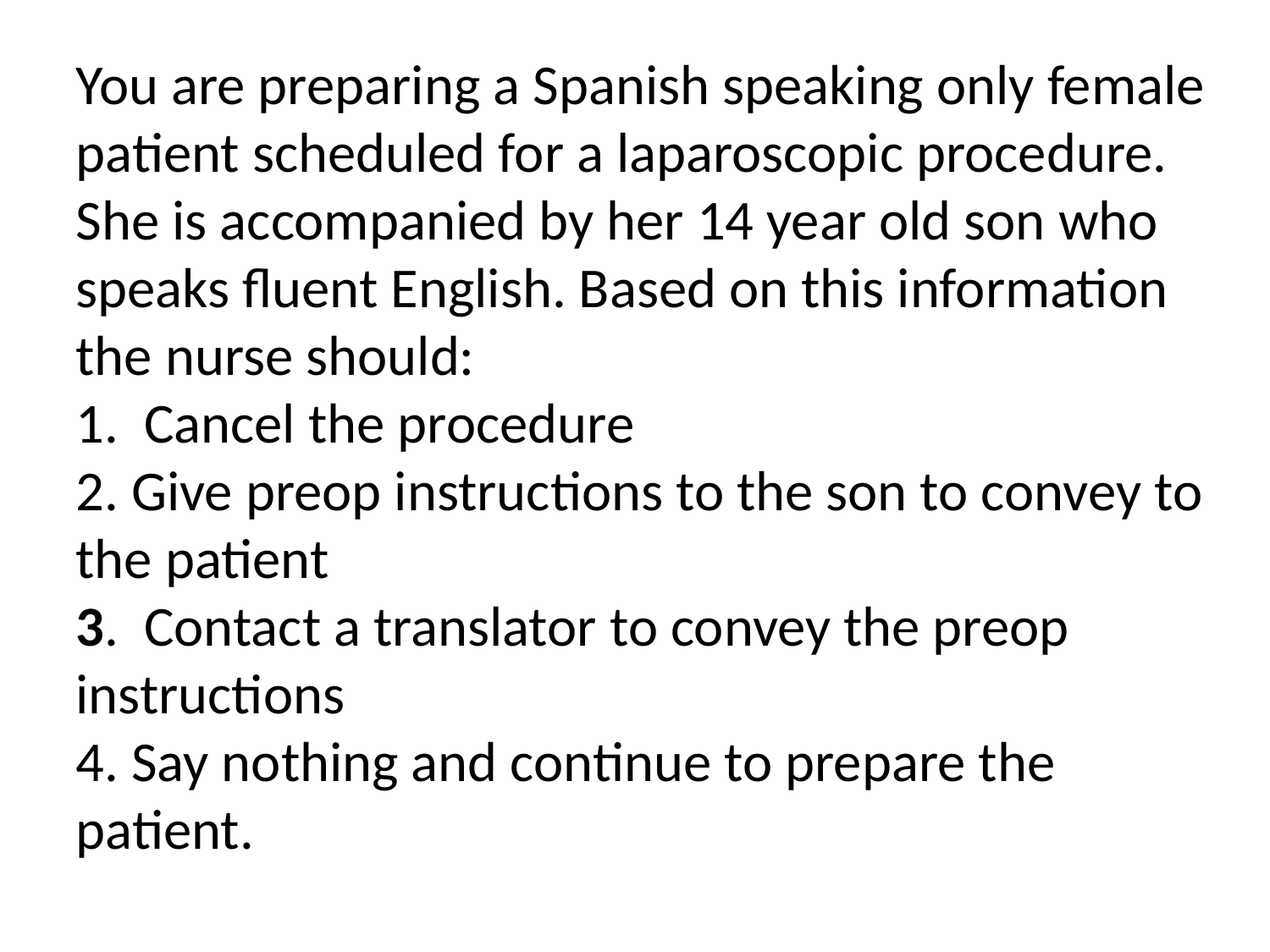

You are preparing a Spanish speaking only female patient scheduled for a laparoscopic procedure. She is accompanied by her 14 year old son who speaks fluent English. Based on this information the nurse should:
1.  Cancel the procedure
2. Give preop instructions to the son to convey to 	the patient
3.  Contact a translator to convey the preop 	instructions
4. Say nothing and continue to prepare the 	patient.